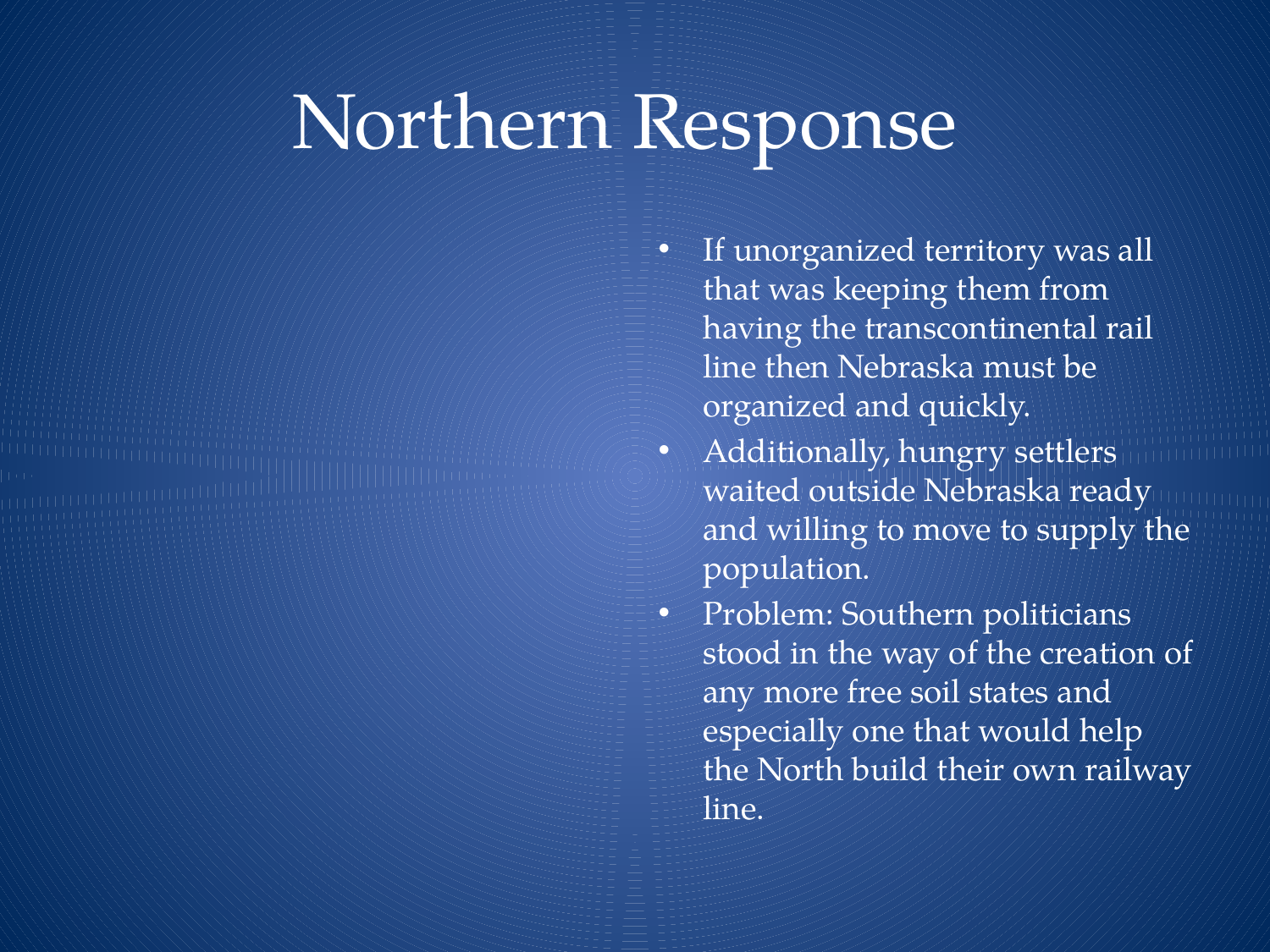

# Northern Response

If unorganized territory was all that was keeping them from having the transcontinental rail line then Nebraska must be organized and quickly.
Additionally, hungry settlers waited outside Nebraska ready and willing to move to supply the population.
Problem: Southern politicians stood in the way of the creation of any more free soil states and especially one that would help the North build their own railway line.